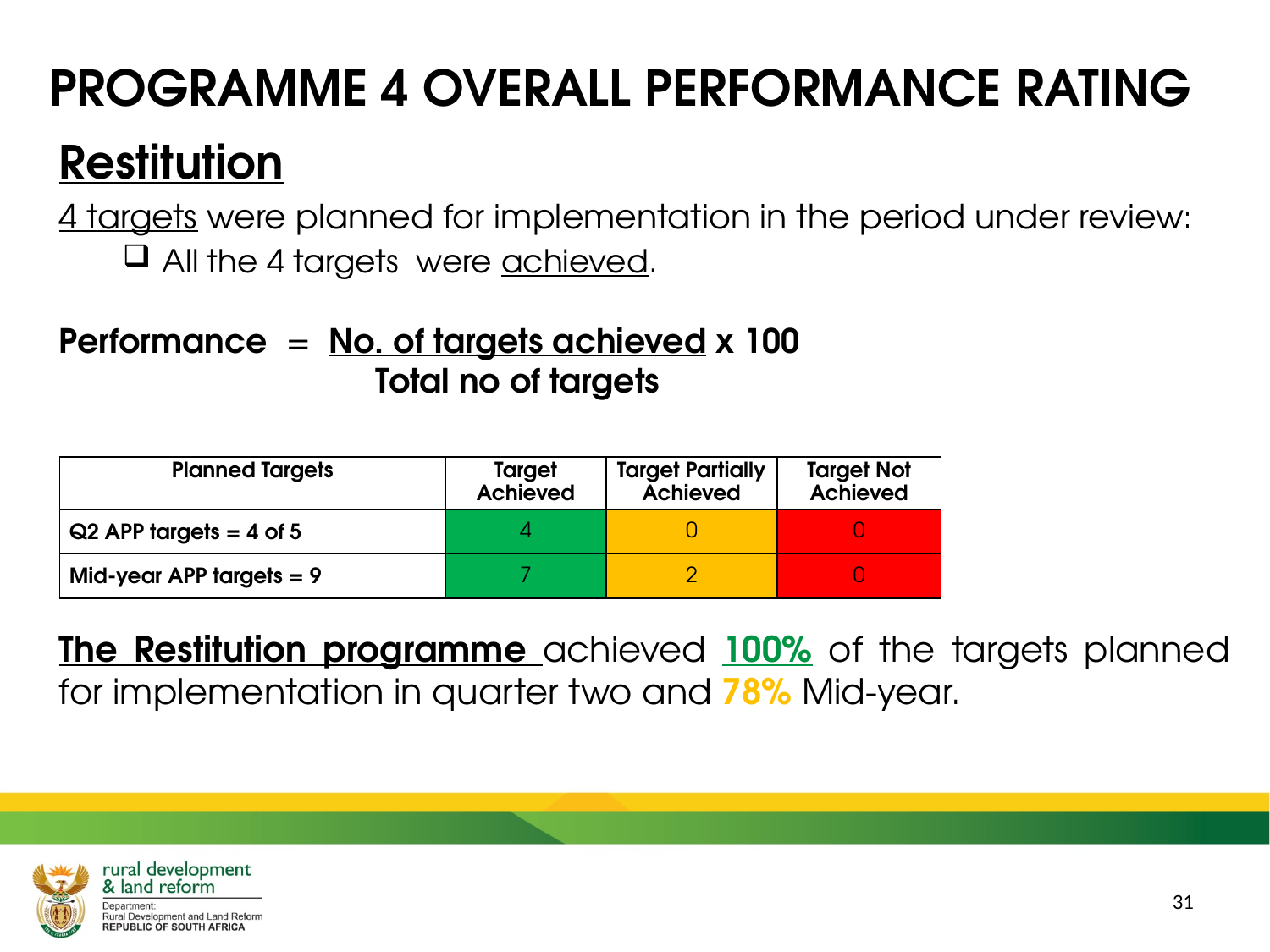

# PROGRAMME 4 OVERALL PERFORMANCE RATING
Restitution
4 targets were planned for implementation in the period under review:
All the 4 targets  were achieved.

Performance  =  No. of targets achieved x 100
                                  Total no of targets

The Restitution programme achieved 100% of the targets planned for implementation in quarter two and 78% Mid-year.

| Planned Targets | Target Achieved | Target Partially Achieved | Target Not Achieved |
| --- | --- | --- | --- |
| Q2 APP targets = 4 of 5 | 4 | 0 | 0 |
| Mid-year APP targets = 9 | 7 | 2 | 0 |